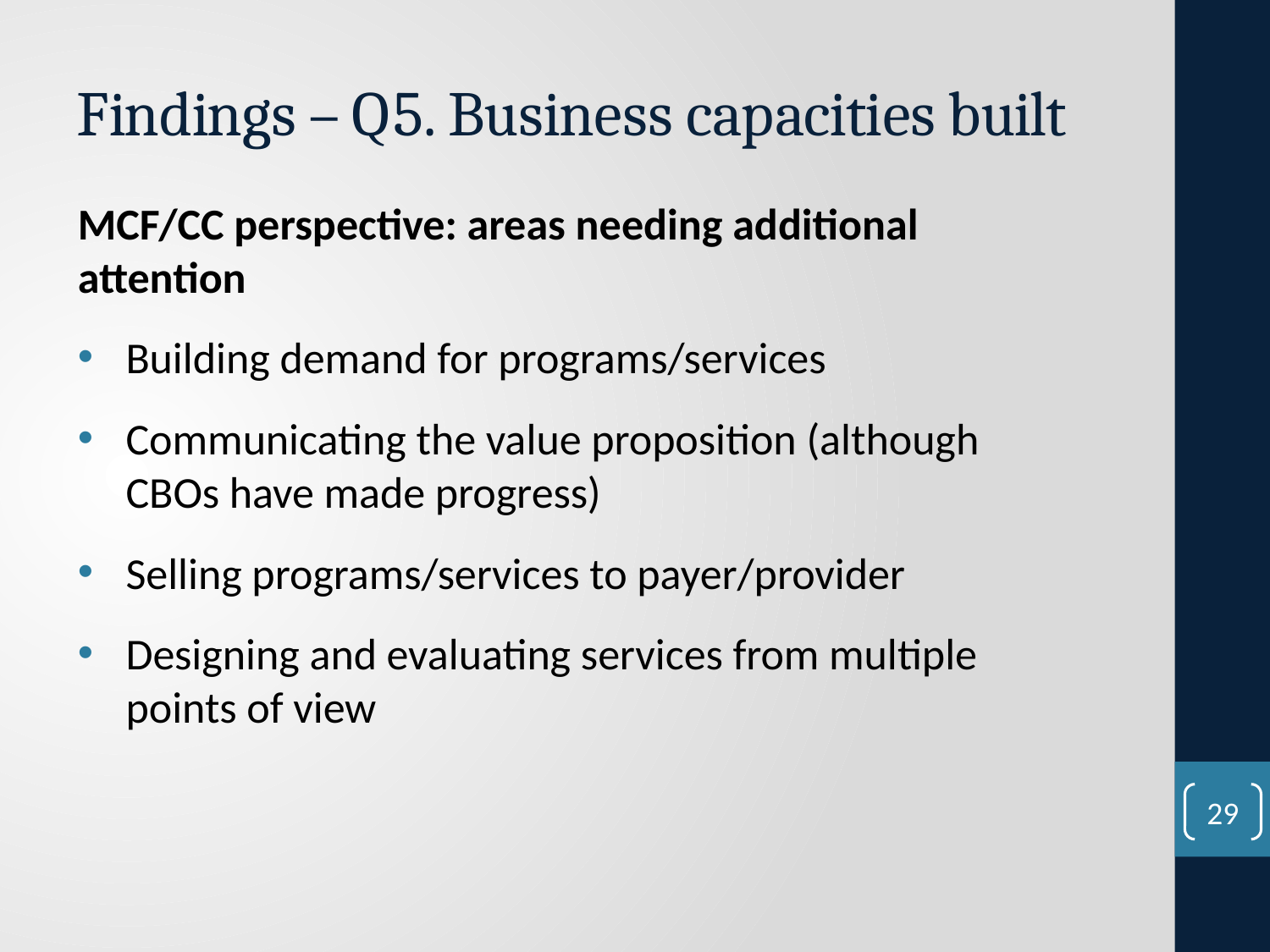

# Findings – Q5. Business capacities built
MCF/CC perspective: areas needing additional attention
Building demand for programs/services
Communicating the value proposition (although CBOs have made progress)
Selling programs/services to payer/provider
Designing and evaluating services from multiple points of view

29